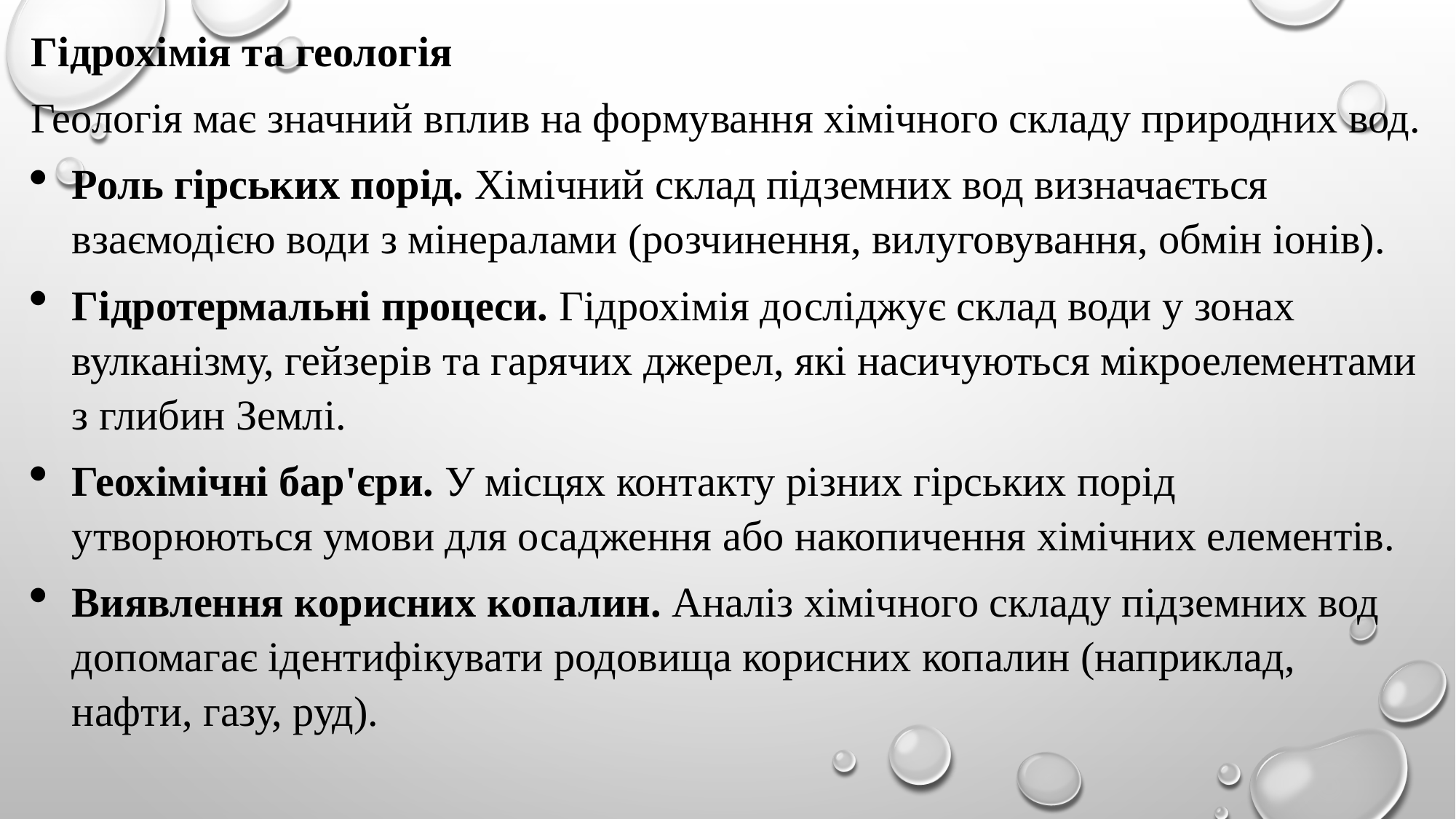

Гідрохімія та геологія
Геологія має значний вплив на формування хімічного складу природних вод.
Роль гірських порід. Хімічний склад підземних вод визначається взаємодією води з мінералами (розчинення, вилуговування, обмін іонів).
Гідротермальні процеси. Гідрохімія досліджує склад води у зонах вулканізму, гейзерів та гарячих джерел, які насичуються мікроелементами з глибин Землі.
Геохімічні бар'єри. У місцях контакту різних гірських порід утворюються умови для осадження або накопичення хімічних елементів.
Виявлення корисних копалин. Аналіз хімічного складу підземних вод допомагає ідентифікувати родовища корисних копалин (наприклад, нафти, газу, руд).